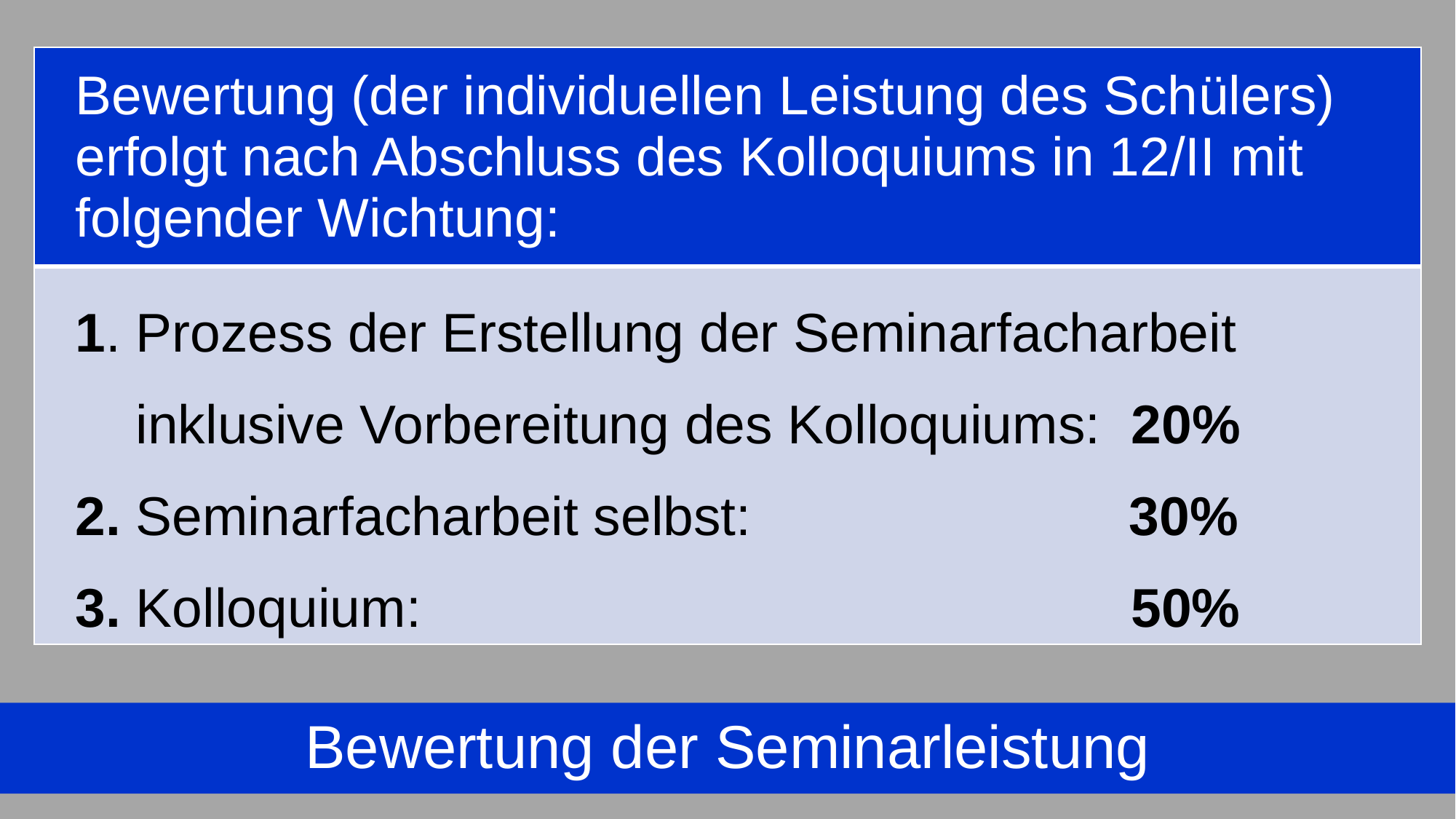

| Bewertung (der individuellen Leistung des Schülers) erfolgt nach Abschluss des Kolloquiums in 12/II mit folgender Wichtung: |
| --- |
| 1. Prozess der Erstellung der Seminarfacharbeit inklusive Vorbereitung des Kolloquiums: 20% 2. Seminarfacharbeit selbst: 30% 3. Kolloquium: 50% |
Bewertung der Seminarleistung